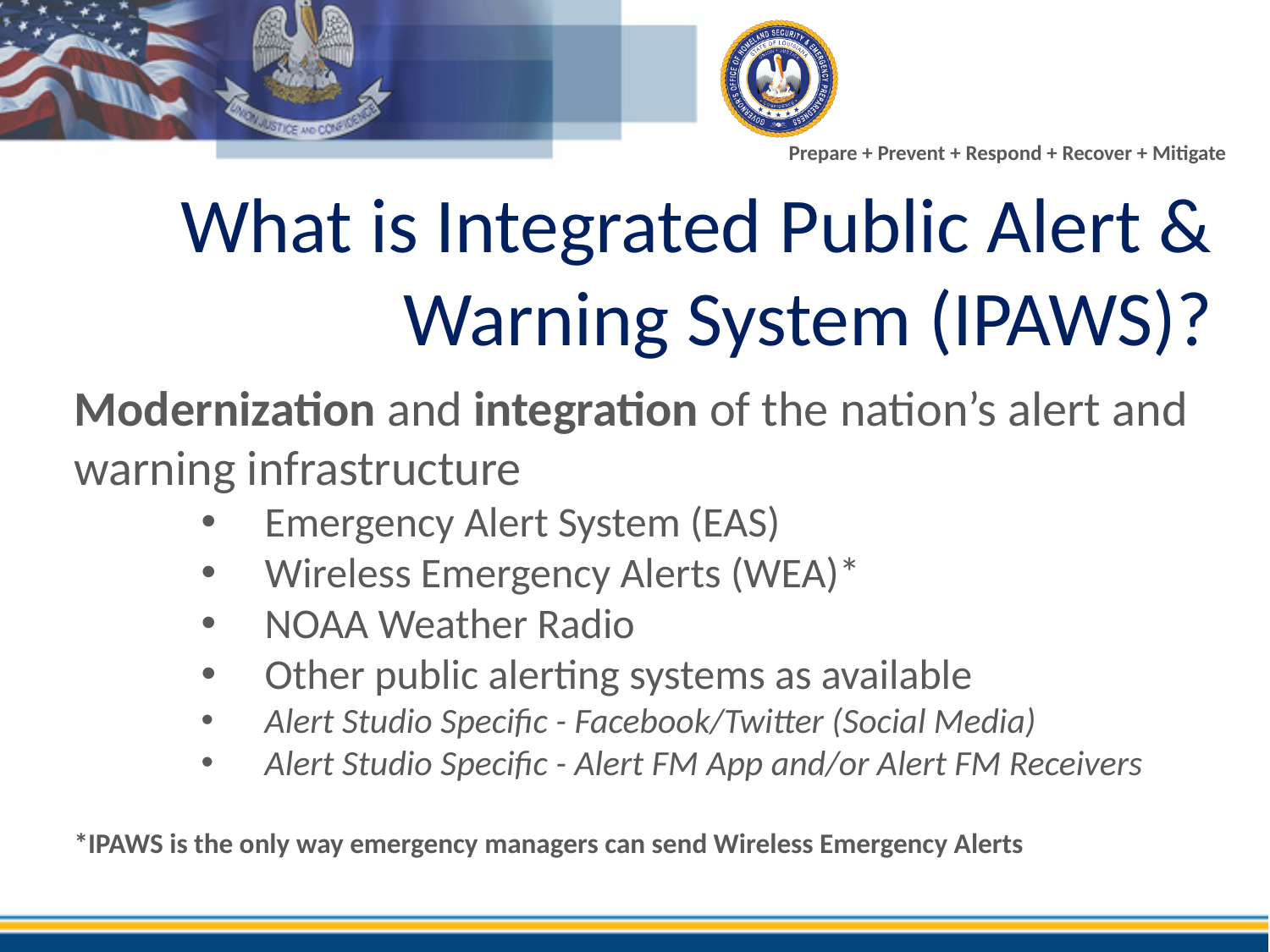

What is Integrated Public Alert & Warning System (IPAWS)?

Modernization and integration of the nation’s alert and warning infrastructure
Emergency Alert System (EAS)
Wireless Emergency Alerts (WEA)*
NOAA Weather Radio
Other public alerting systems as available
Alert Studio Specific - Facebook/Twitter (Social Media)
Alert Studio Specific - Alert FM App and/or Alert FM Receivers

*IPAWS is the only way emergency managers can send Wireless Emergency Alerts